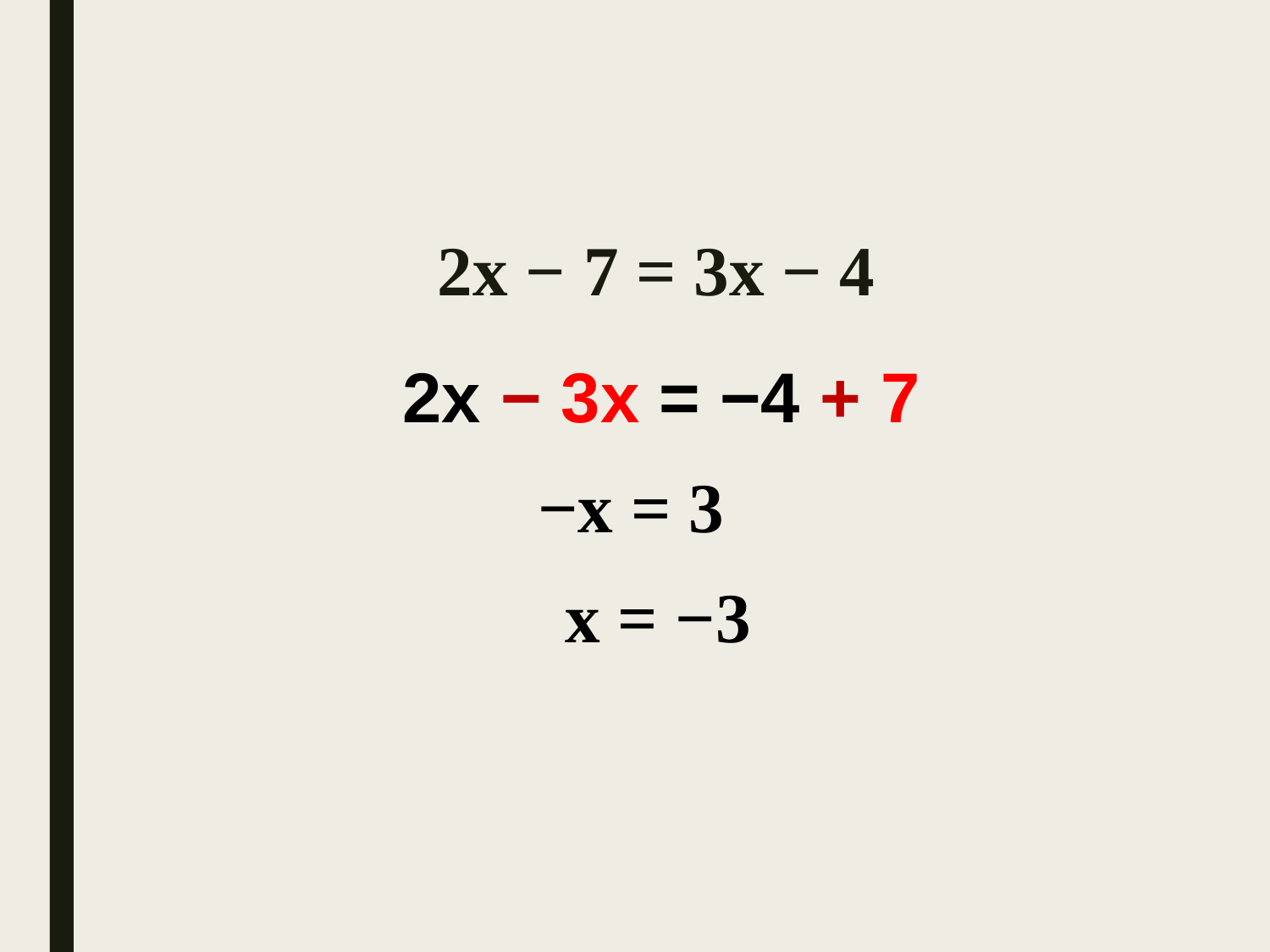

2х − 7 = 3х − 4
2х − 3х = −4 + 7
−х = 3
 х = −3